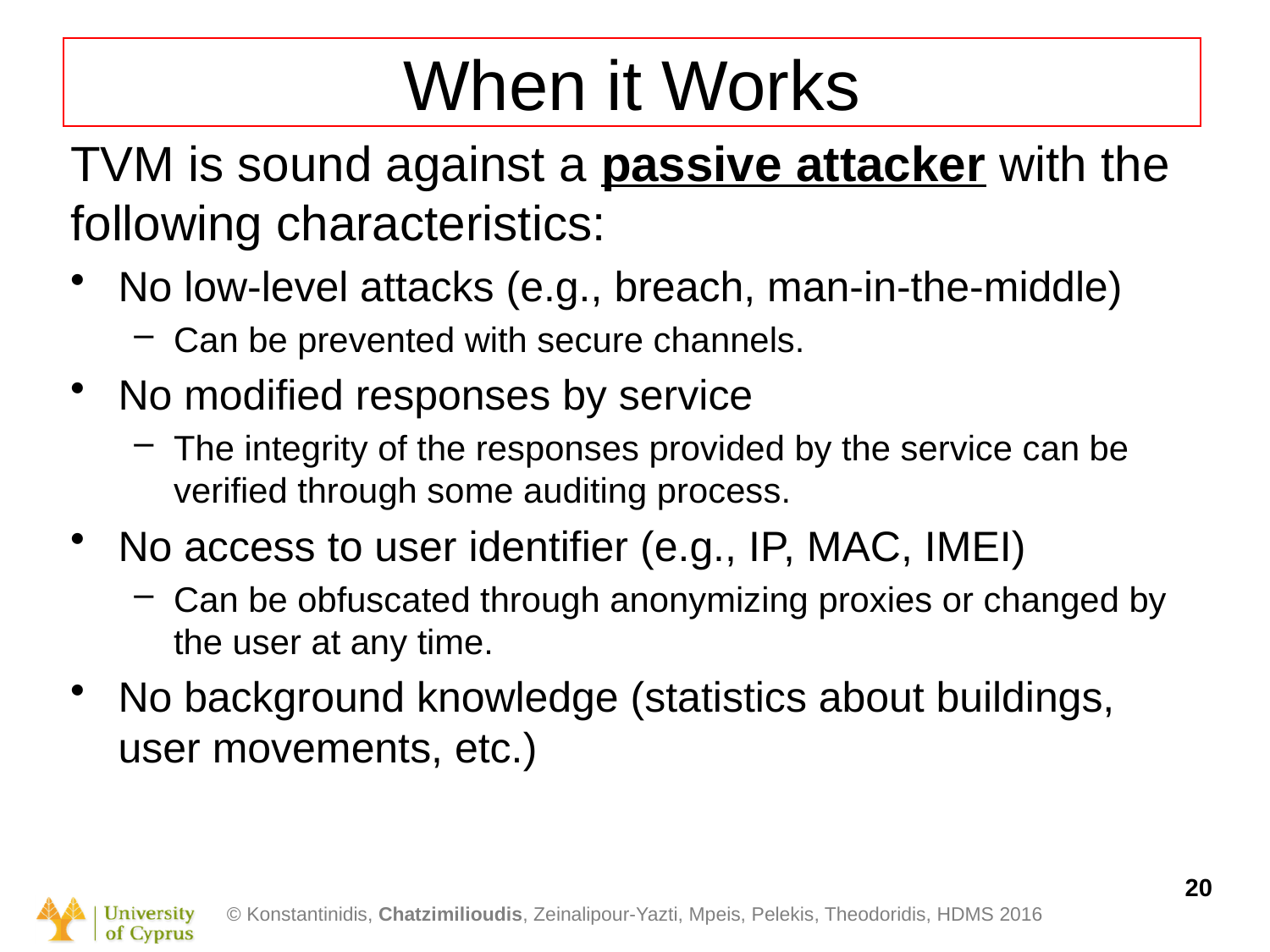

# When it Works
TVM is sound against a passive attacker with the following characteristics:
No low-level attacks (e.g., breach, man-in-the-middle)
Can be prevented with secure channels.
No modified responses by service
The integrity of the responses provided by the service can be verified through some auditing process.
No access to user identifier (e.g., IP, MAC, IMEI)
Can be obfuscated through anonymizing proxies or changed by the user at any time.
No background knowledge (statistics about buildings, user movements, etc.)